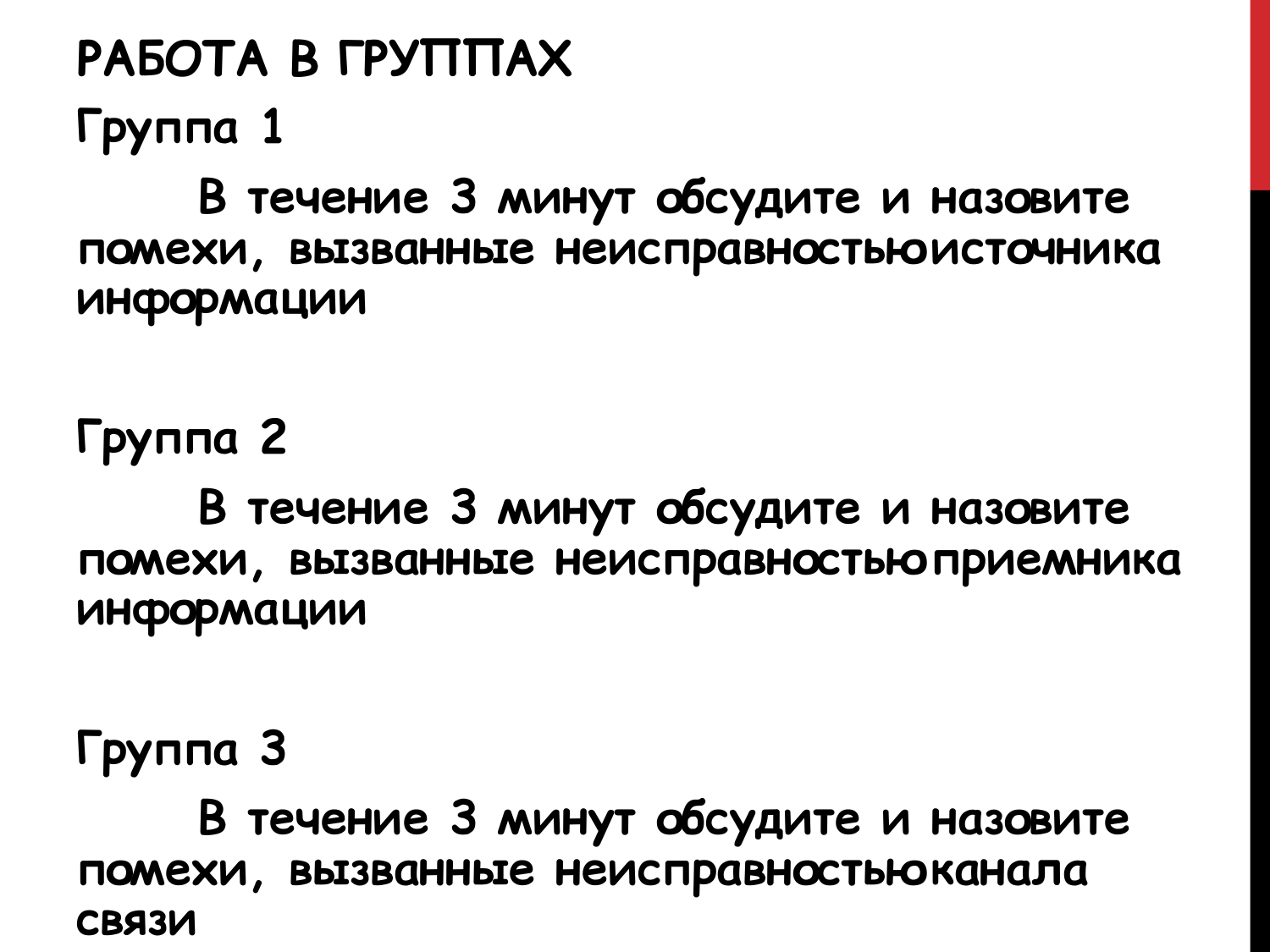

# Работа в группах
Группа 1
      В течение 3 минут обсудите и назовите помехи, вызванные неисправностью источника информации

Группа 2
      В течение 3 минут обсудите и назовите помехи, вызванные неисправностью приемника информации

Группа 3
      В течение 3 минут обсудите и назовите помехи, вызванные неисправностью канала связи